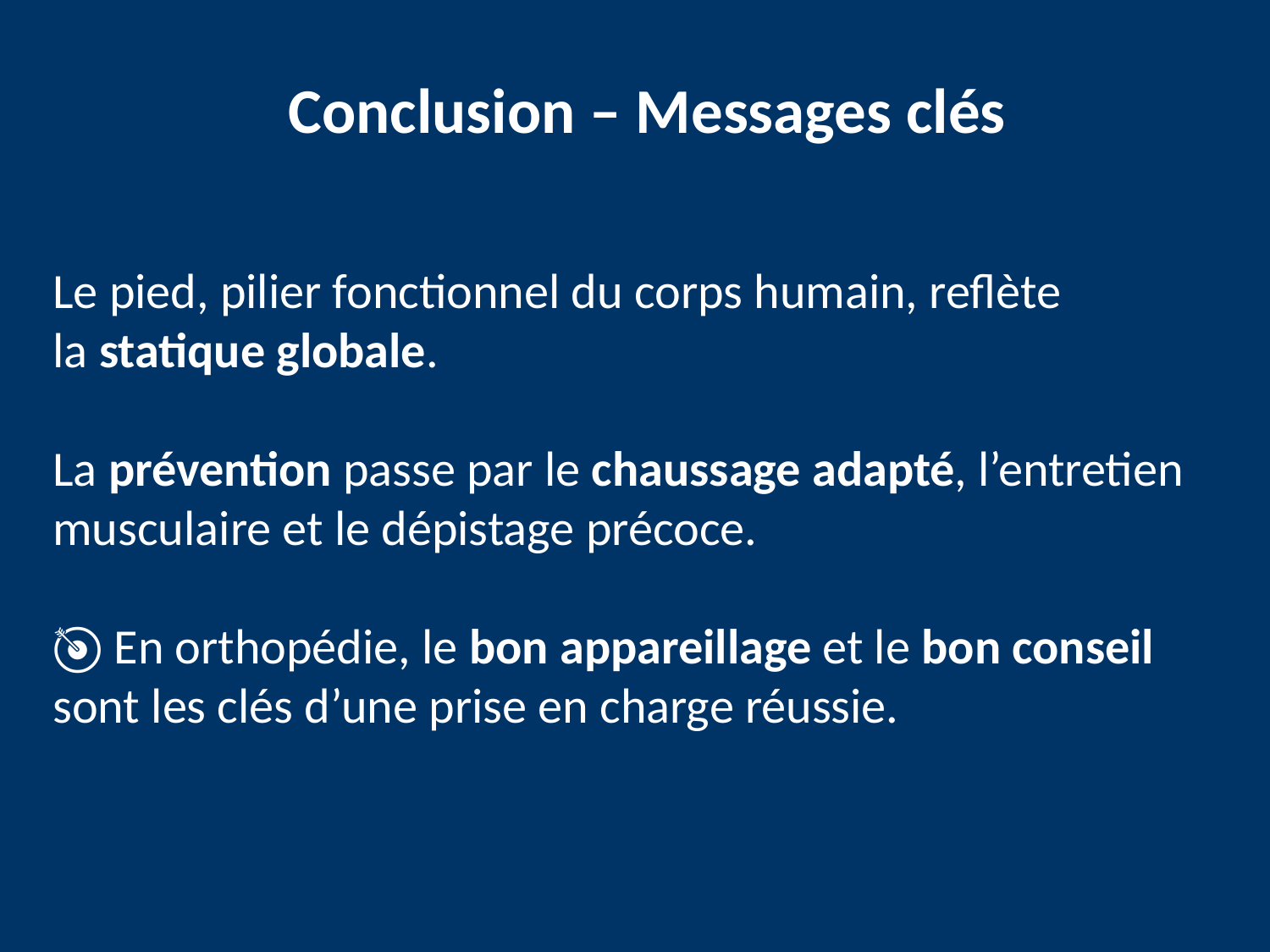

Conclusion – Messages clés

Le pied, pilier fonctionnel du corps humain, reflète
la statique globale.

La prévention passe par le chaussage adapté, l’entretien
musculaire et le dépistage précoce.

🎯 En orthopédie, le bon appareillage et le bon conseil
sont les clés d’une prise en charge réussie.